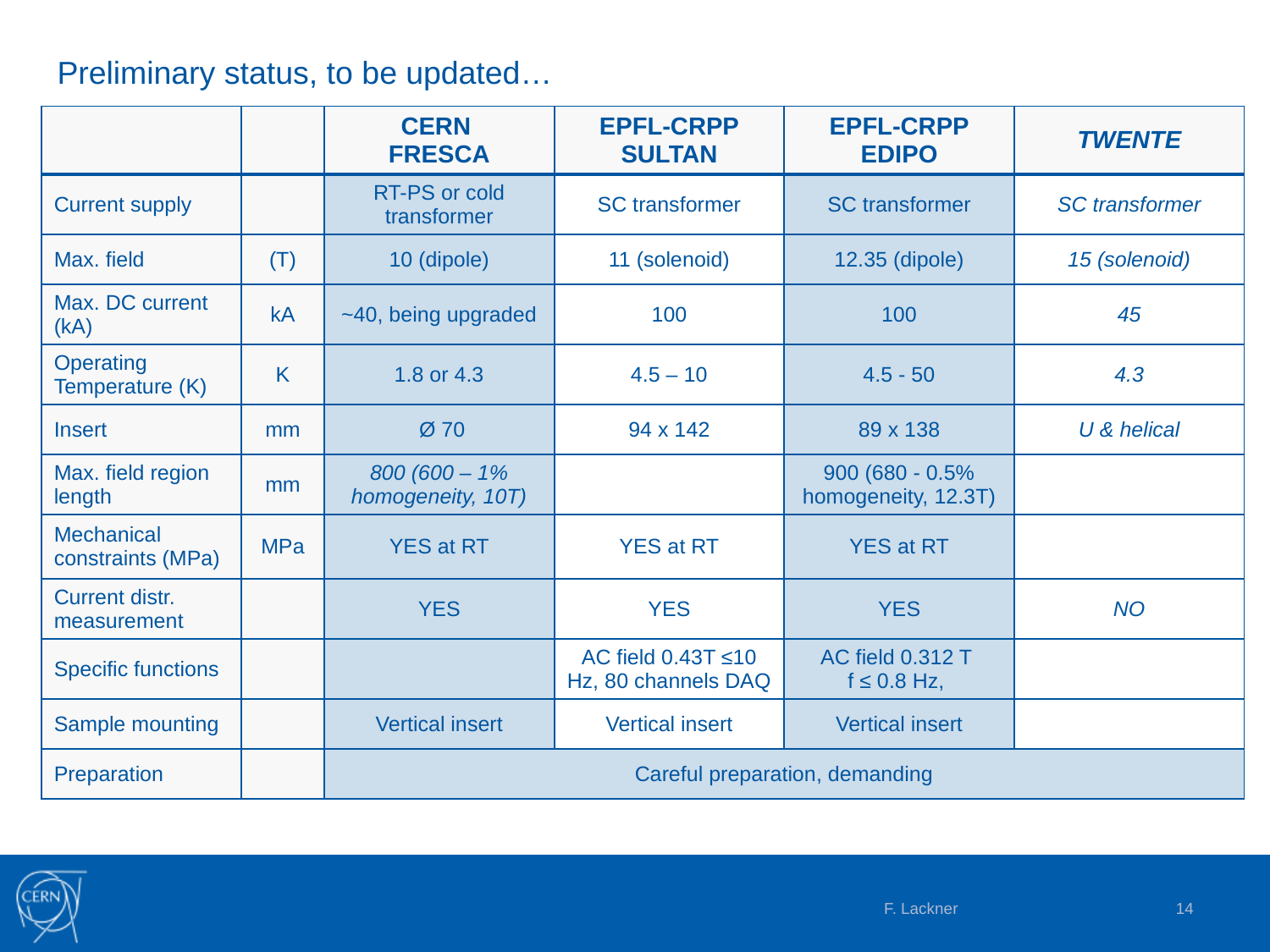

Preliminary status, to be updated…
|  |  | CERN FRESCA | EPFL-CRPP SULTAN | EPFL-CRPP EDIPO | TWENTE |
| --- | --- | --- | --- | --- | --- |
| Current supply |  | RT-PS or cold transformer | SC transformer | SC transformer | SC transformer |
| Max. field | (T) | 10 (dipole) | 11 (solenoid) | 12.35 (dipole) | 15 (solenoid) |
| Max. DC current (kA) | kA | ~40, being upgraded | 100 | 100 | 45 |
| Operating Temperature (K) | K | 1.8 or 4.3 | 4.5 – 10 | 4.5 - 50 | 4.3 |
| Insert | mm | Ø 70 | 94 x 142 | 89 x 138 | U & helical |
| Max. field region length | mm | 800 (600 – 1% homogeneity, 10T) |  | 900 (680 - 0.5% homogeneity, 12.3T) |  |
| Mechanical constraints (MPa) | MPa | YES at RT | YES at RT | YES at RT |  |
| Current distr. measurement |  | YES | YES | YES | NO |
| Specific functions |  |  | AC field 0.43T ≤10 Hz, 80 channels DAQ | AC field 0.312 T f ≤ 0.8 Hz, |  |
| Sample mounting |  | Vertical insert | Vertical insert | Vertical insert |  |
| Preparation |  | Careful preparation, demanding |  |  |  |
F. Lackner
14